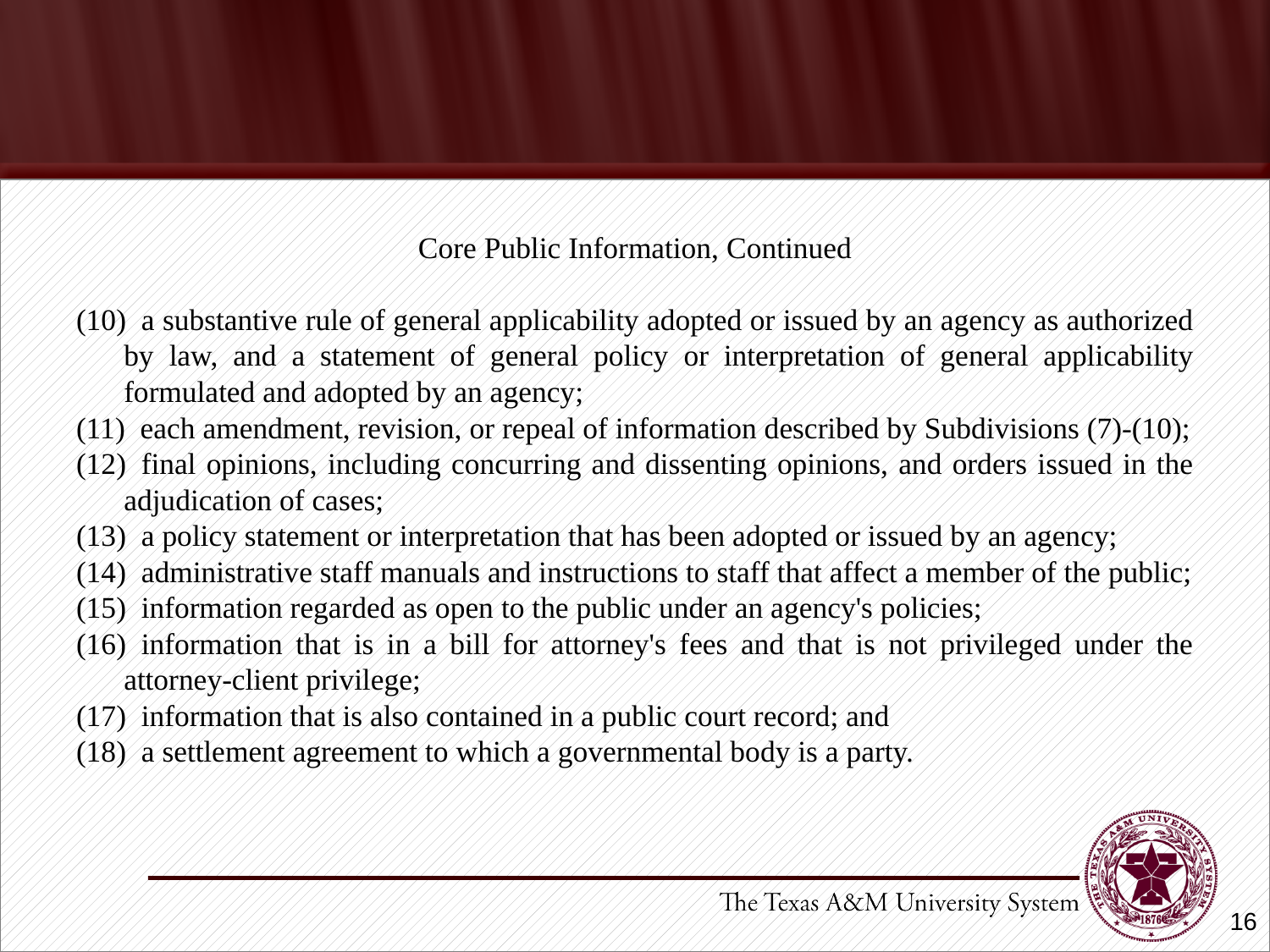

#
Core Public Information, Continued

(10)  a substantive rule of general applicability adopted or issued by an agency as authorized by law, and a statement of general policy or interpretation of general applicability formulated and adopted by an agency;
(11)  each amendment, revision, or repeal of information described by Subdivisions (7)-(10);
(12)  final opinions, including concurring and dissenting opinions, and orders issued in the adjudication of cases;
(13)  a policy statement or interpretation that has been adopted or issued by an agency;
(14)  administrative staff manuals and instructions to staff that affect a member of the public;
(15)  information regarded as open to the public under an agency's policies;
(16)  information that is in a bill for attorney's fees and that is not privileged under the attorney-client privilege;
(17)  information that is also contained in a public court record; and
(18)  a settlement agreement to which a governmental body is a party.

16